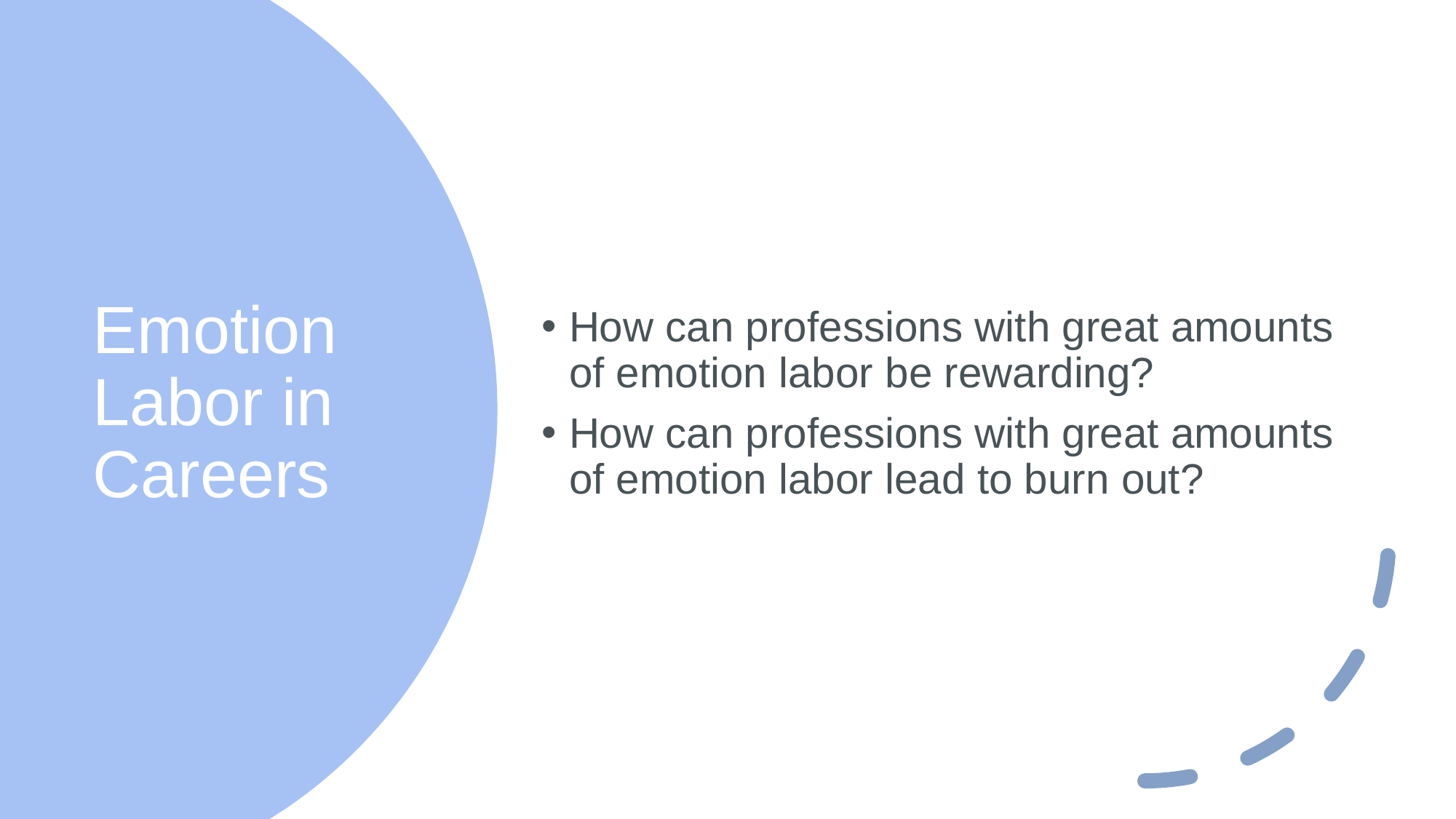

How can professions with great amounts of emotion labor be rewarding?
How can professions with great amounts of emotion labor lead to burn out?
# Emotion Labor in Careers